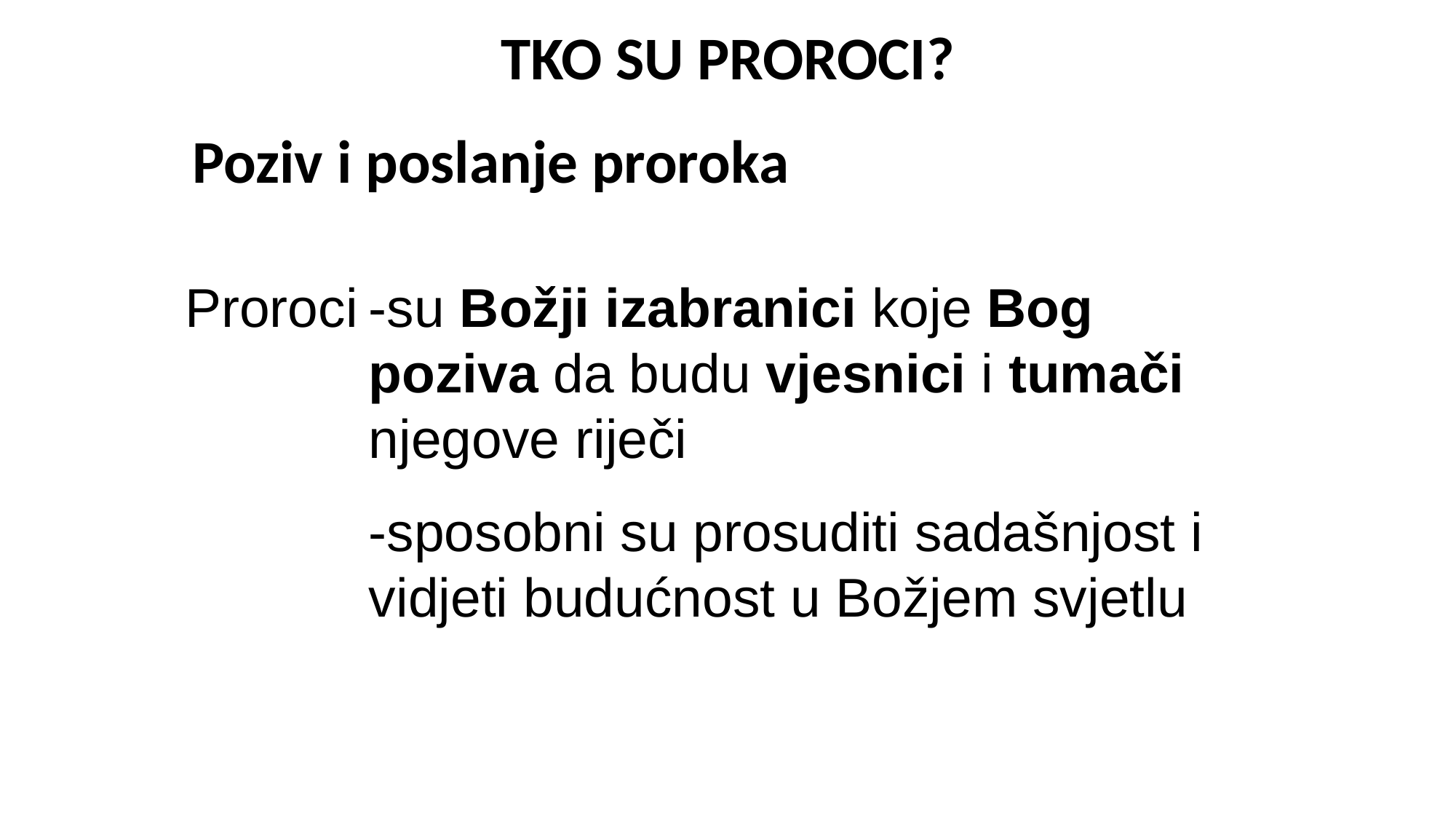

TKO SU PROROCI?
Poziv i poslanje proroka
Proroci
-su Božji izabranici koje Bog poziva da budu vjesnici i tumači njegove riječi
-sposobni su prosuditi sadašnjost i vidjeti budućnost u Božjem svjetlu